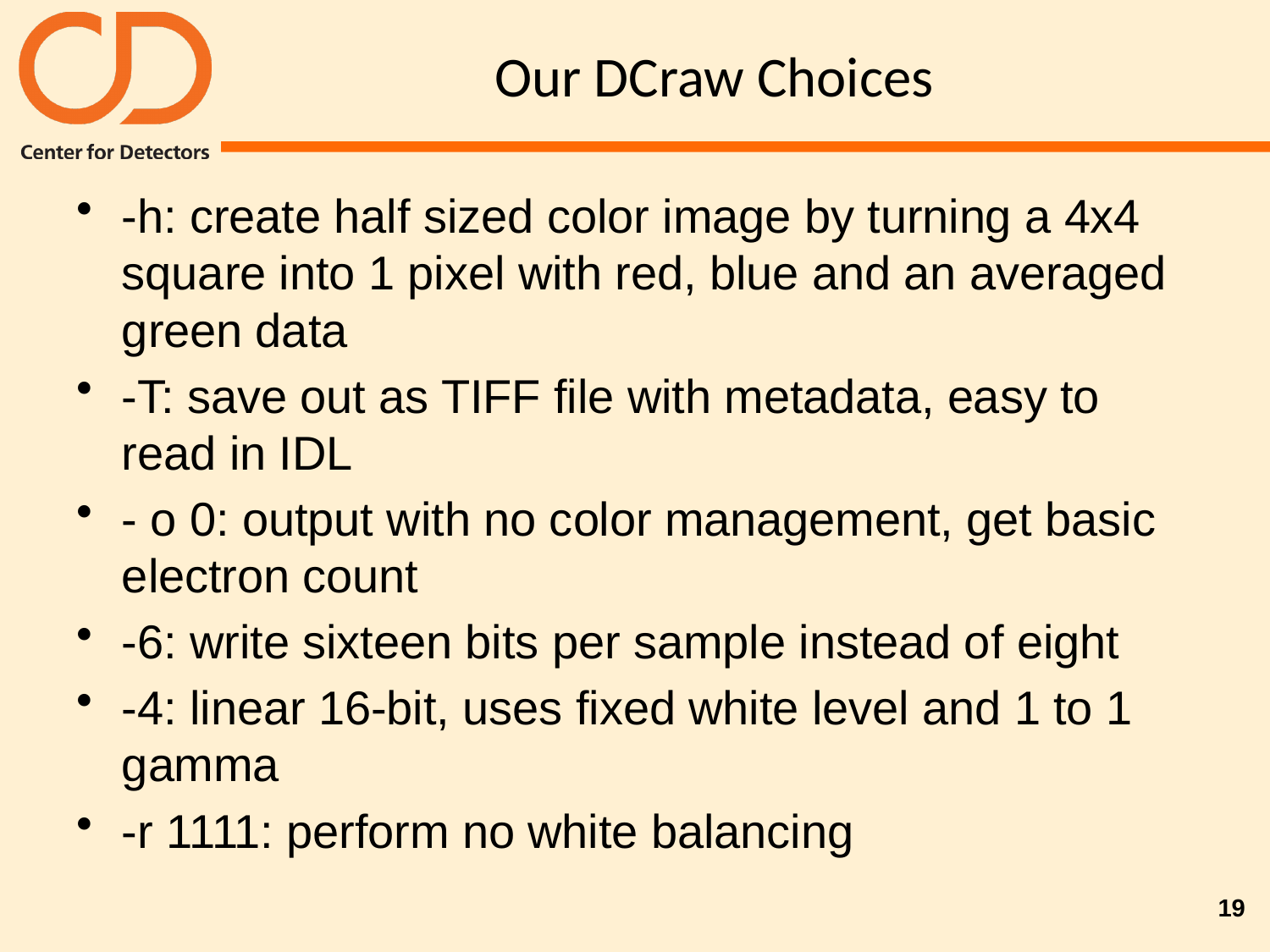

# Our DCraw Choices
-h: create half sized color image by turning a 4x4 square into 1 pixel with red, blue and an averaged green data
-T: save out as TIFF file with metadata, easy to read in IDL
- o 0: output with no color management, get basic electron count
-6: write sixteen bits per sample instead of eight
-4: linear 16-bit, uses fixed white level and 1 to 1 gamma
-r 1111: perform no white balancing
19